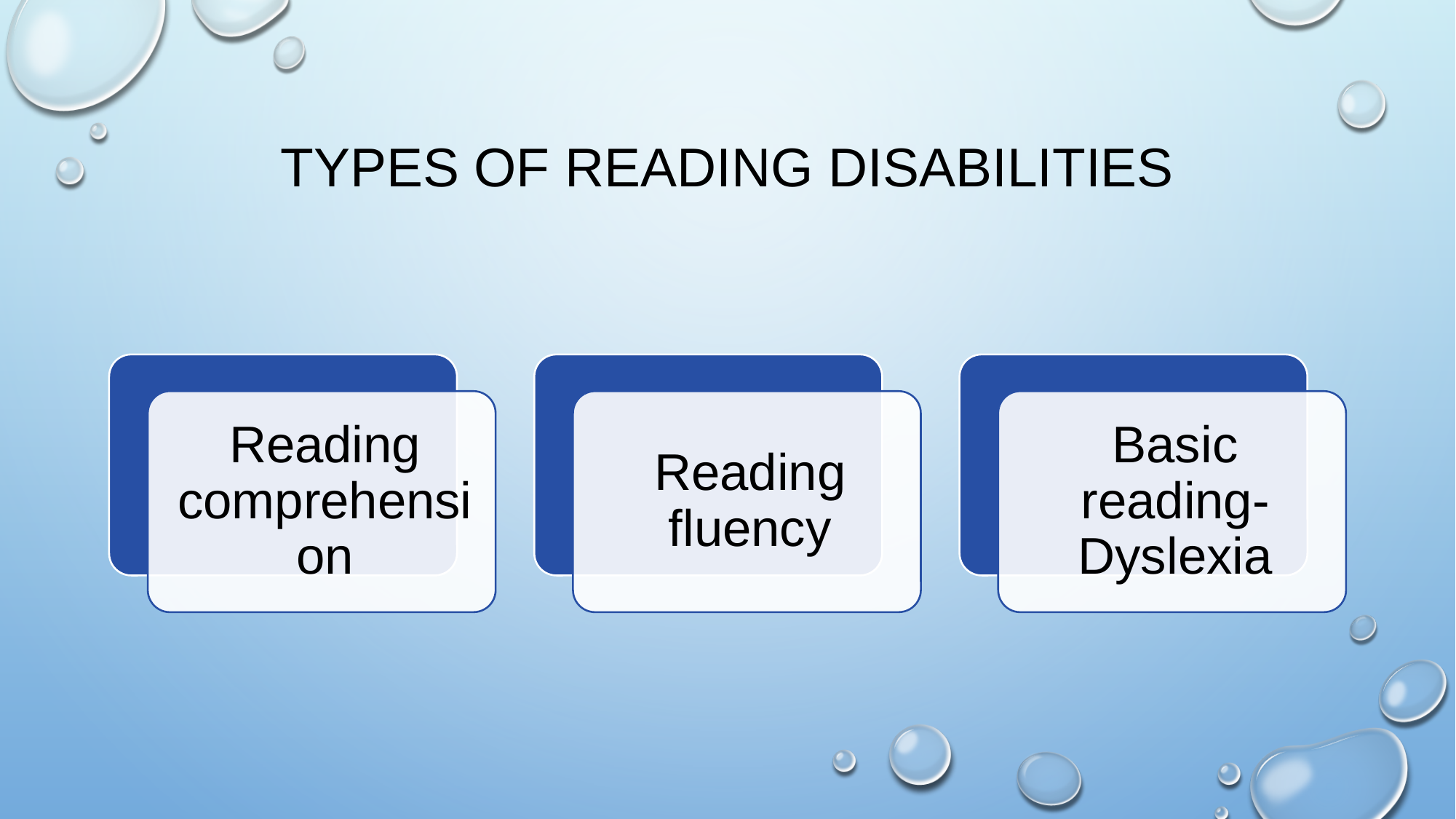

# Types of reading disabilities
Reading comprehension
Reading fluency
Basic reading-Dyslexia